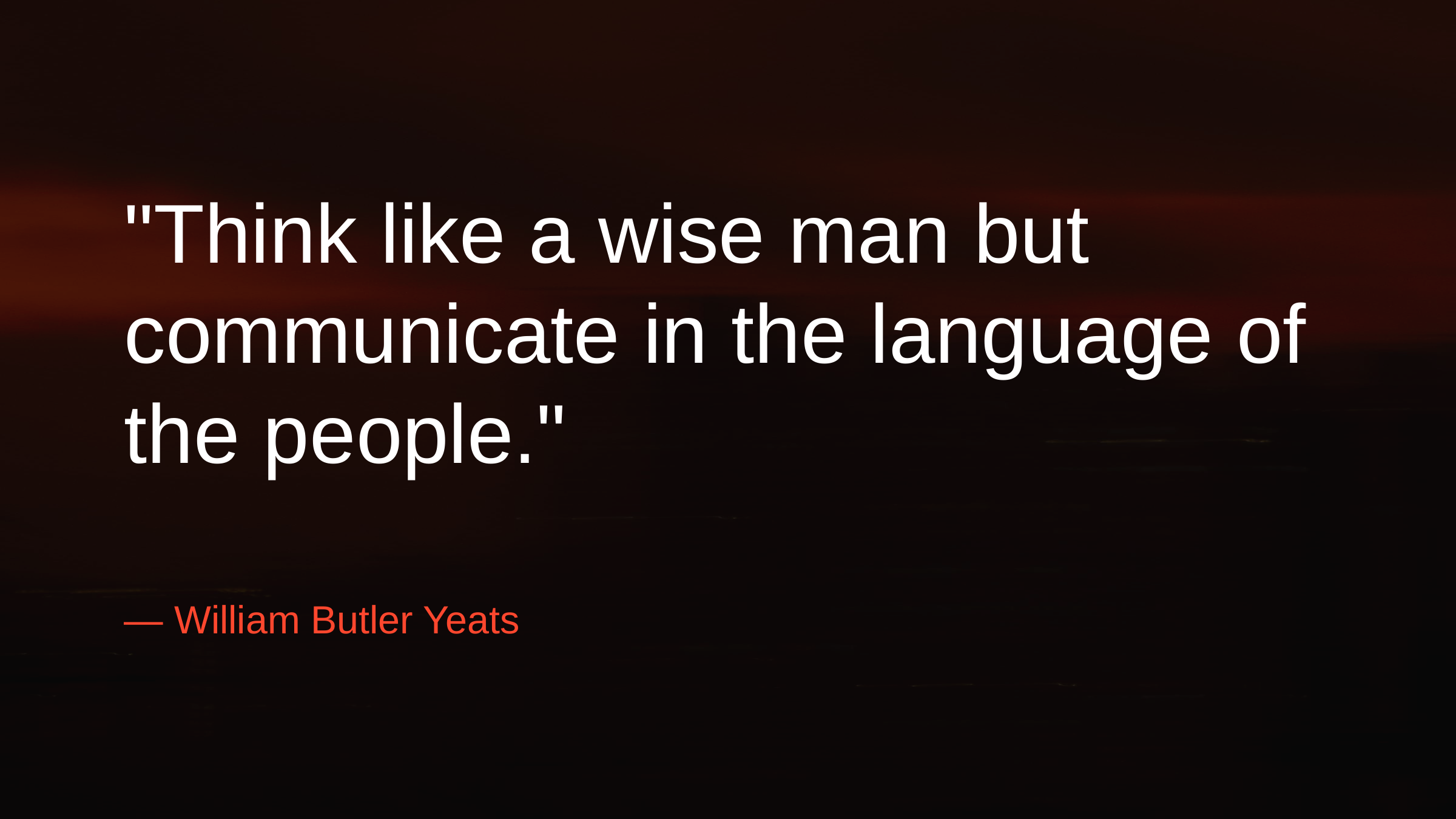

"Think like a wise man but communicate in the language of the people."
— William Butler Yeats